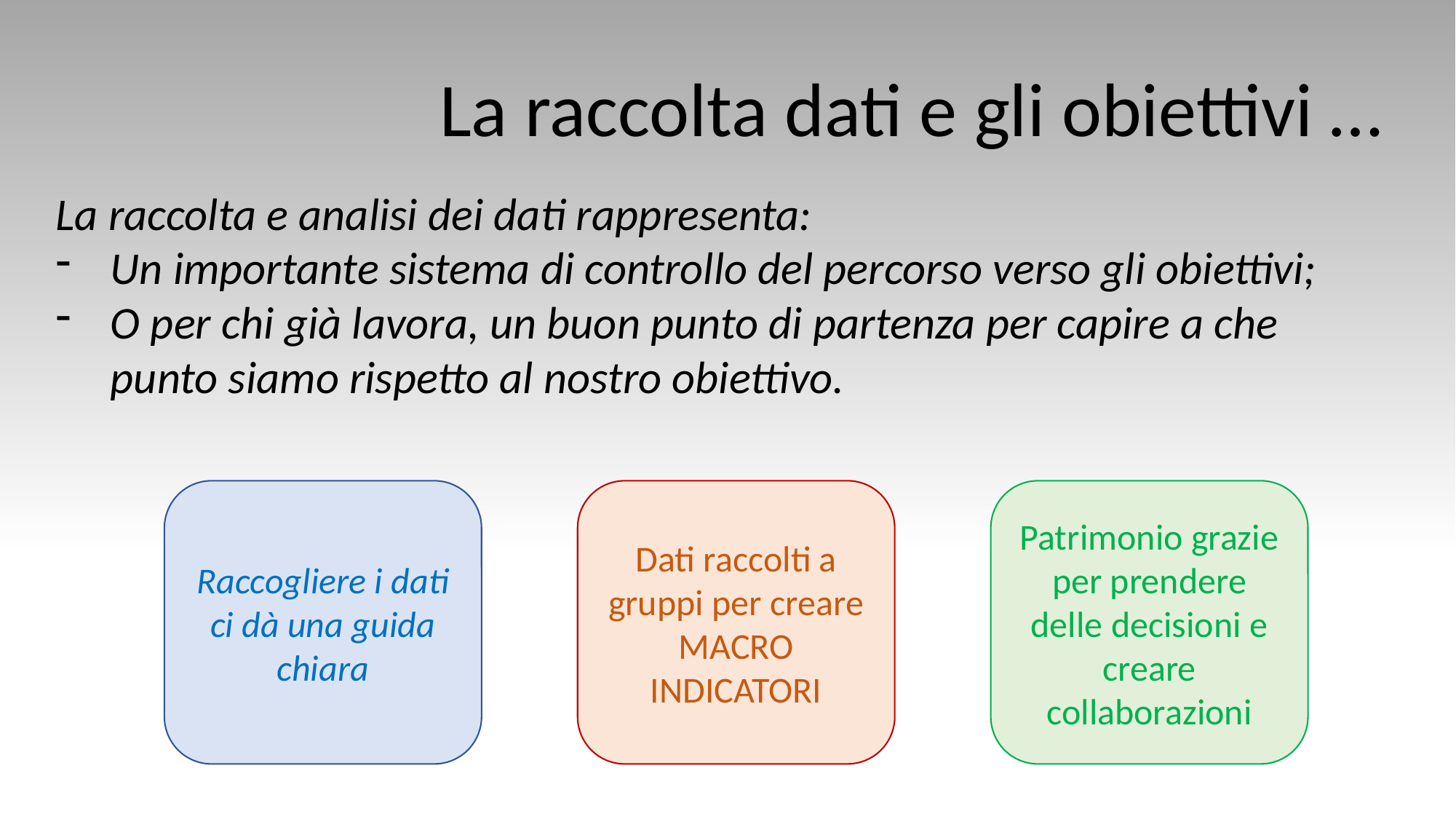

La raccolta dati e gli obiettivi …
La raccolta e analisi dei dati rappresenta:
Un importante sistema di controllo del percorso verso gli obiettivi;
O per chi già lavora, un buon punto di partenza per capire a che punto siamo rispetto al nostro obiettivo.
Raccogliere i dati ci dà una guida chiara
Dati raccolti a gruppi per creare MACRO INDICATORI
Patrimonio grazie per prendere delle decisioni e creare collaborazioni